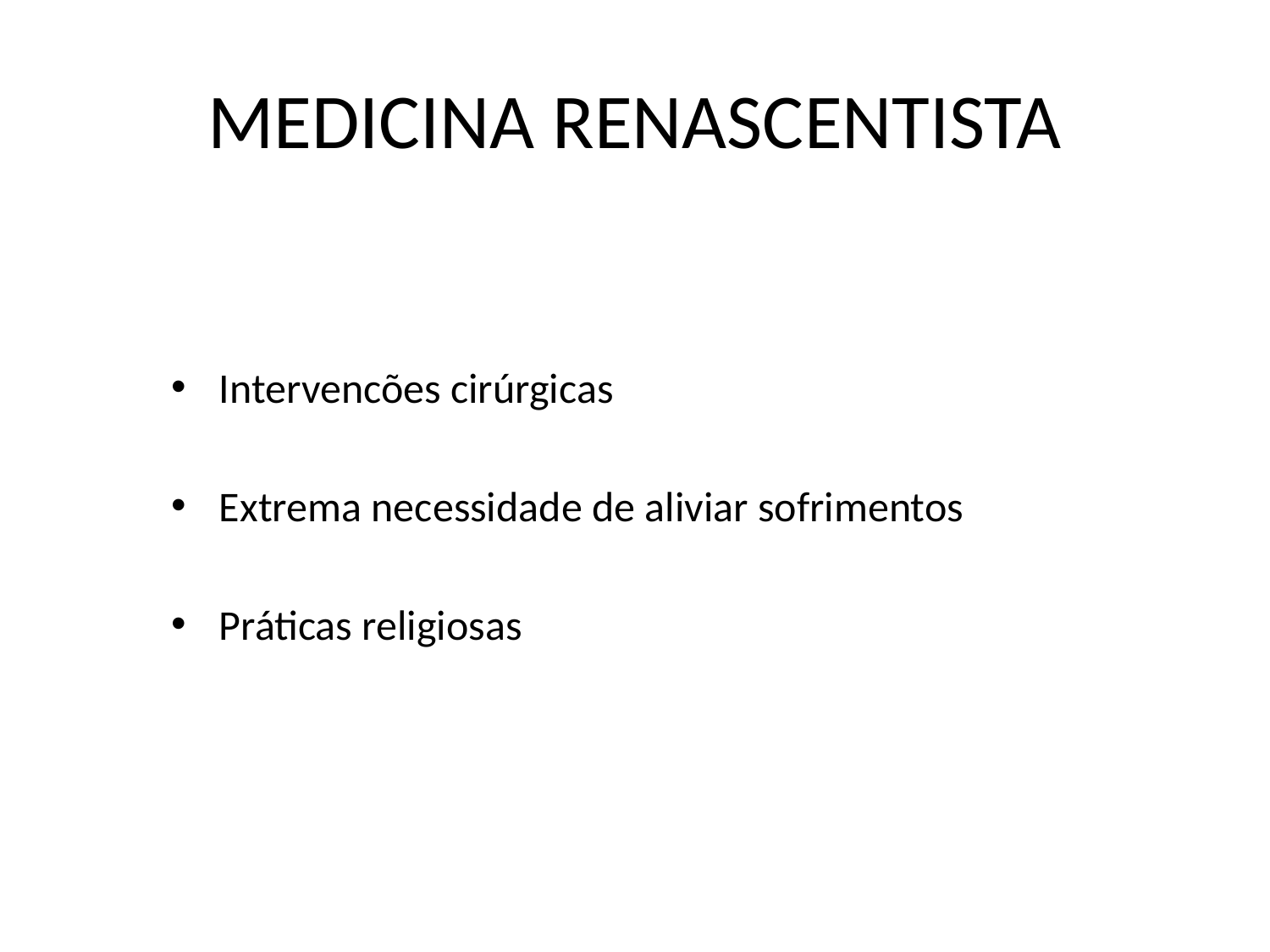

# MEDICINA RENASCENTISTA

Intervencões cirúrgicas

Extrema necessidade de aliviar sofrimentos

Práticas religiosas